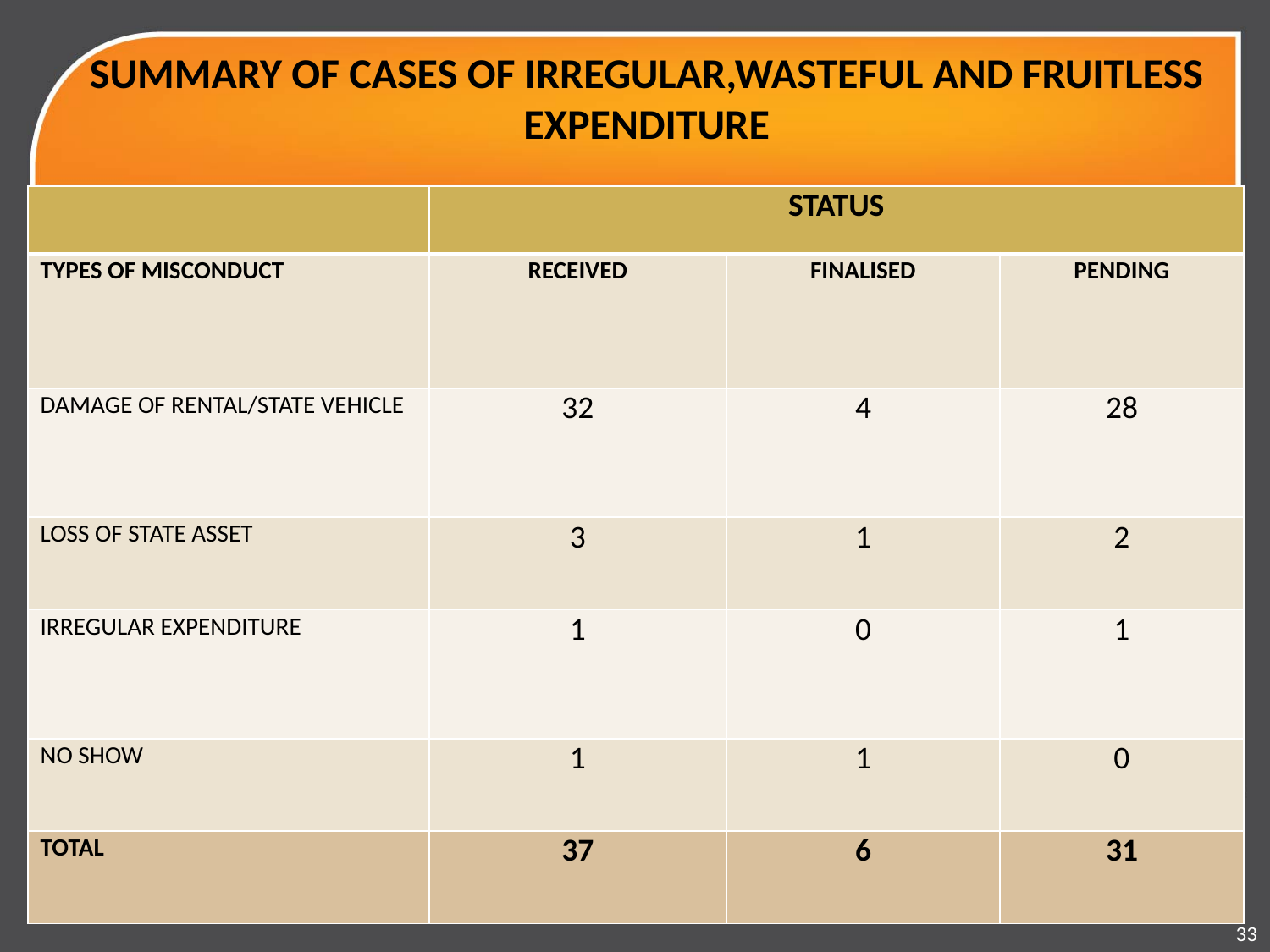

# SUMMARY OF CASES OF IRREGULAR,WASTEFUL AND FRUITLESS EXPENDITURE
|  | STATUS |  |  |
| --- | --- | --- | --- |
| TYPES OF MISCONDUCT | RECEIVED | FINALISED | PENDING |
| DAMAGE OF RENTAL/STATE VEHICLE | 32 | 4 | 28 |
| LOSS OF STATE ASSET | 3 | 1 | 2 |
| IRREGULAR EXPENDITURE | 1 | 0 | 1 |
| NO SHOW | 1 | 1 | 0 |
| TOTAL | 37 | 6 | 31 |
33